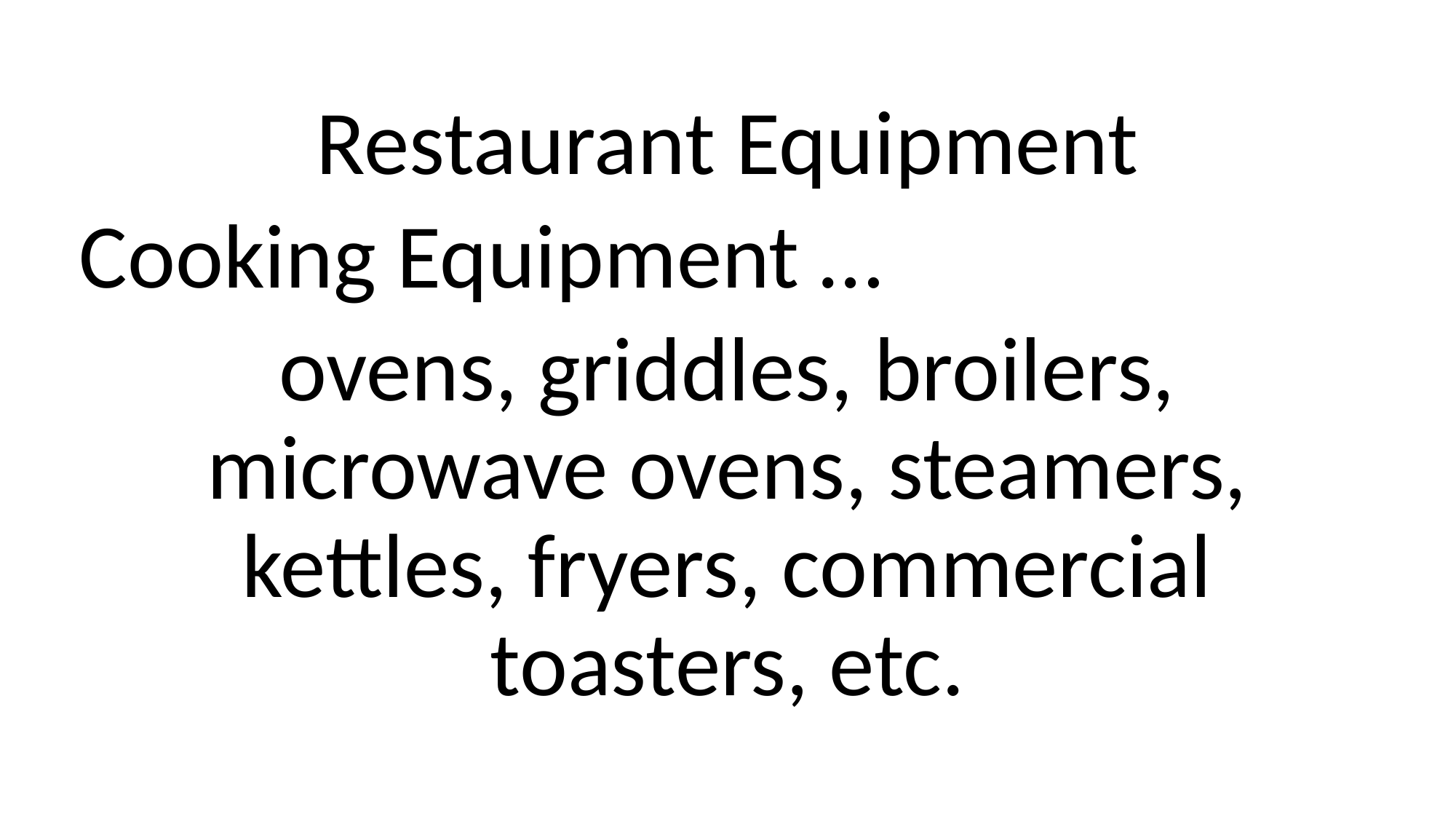

Restaurant Equipment
Cooking Equipment …
ovens, griddles, broilers, microwave ovens, steamers, kettles, fryers, commercial toasters, etc.